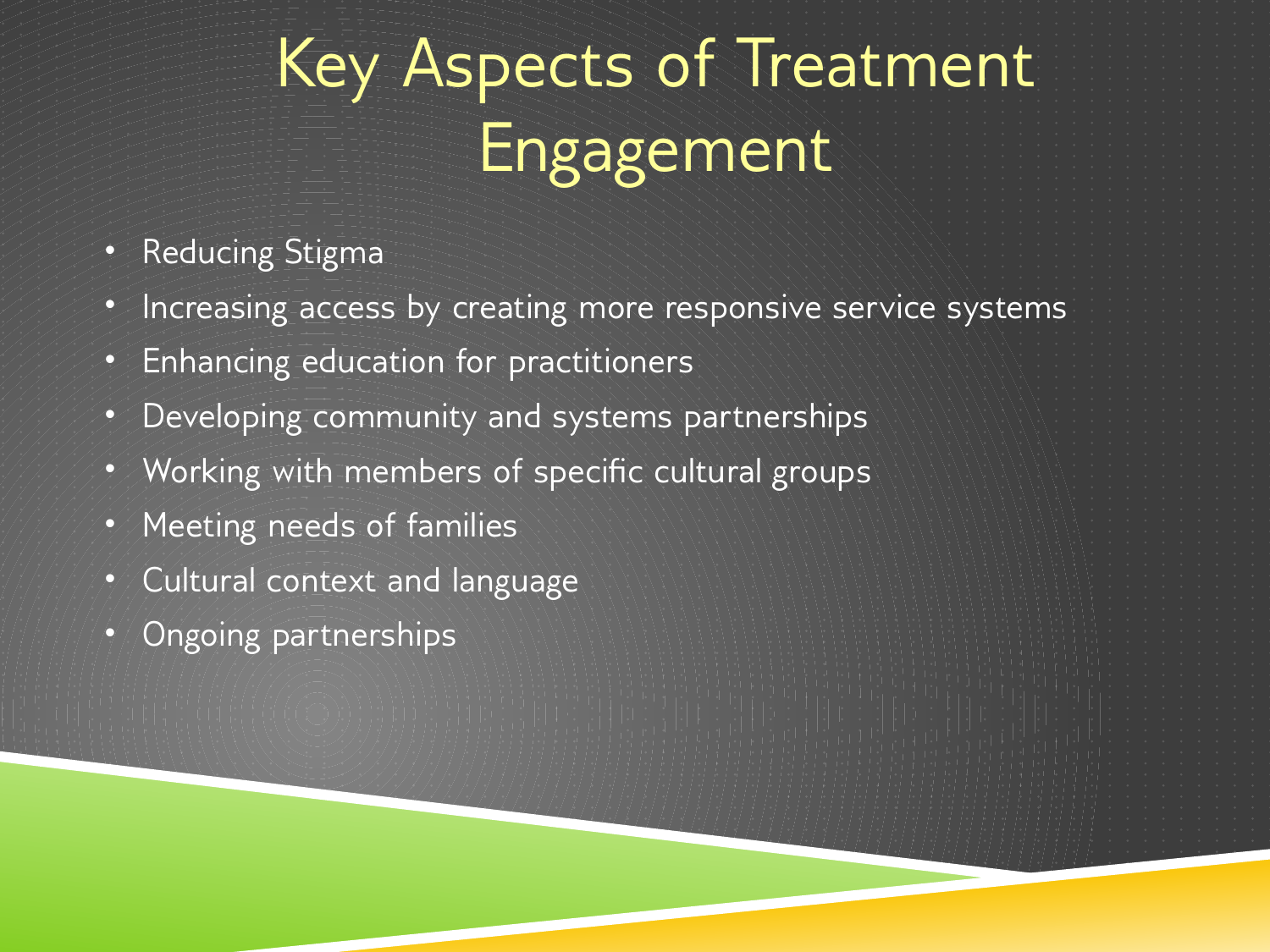

Key Aspects of Treatment Engagement
Reducing Stigma
Increasing access by creating more responsive service systems
Enhancing education for practitioners
Developing community and systems partnerships
Working with members of specific cultural groups
Meeting needs of families
Cultural context and language
Ongoing partnerships